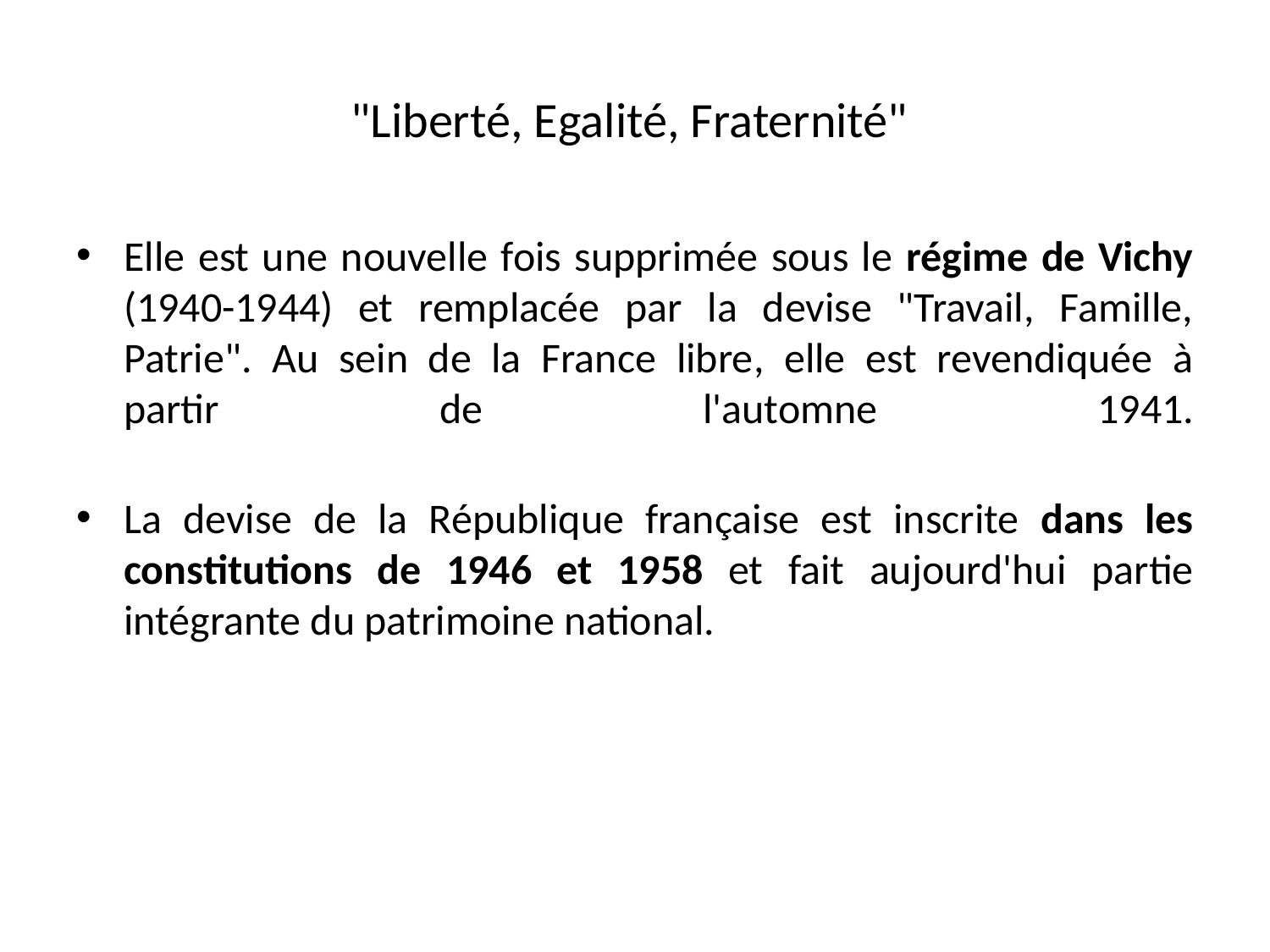

# "Liberté, Egalité, Fraternité"
Elle est une nouvelle fois supprimée sous le régime de Vichy (1940-1944) et remplacée par la devise "Travail, Famille, Patrie". Au sein de la France libre, elle est revendiquée à partir de l'automne 1941.
La devise de la République française est inscrite dans les constitutions de 1946 et 1958 et fait aujourd'hui partie intégrante du patrimoine national.